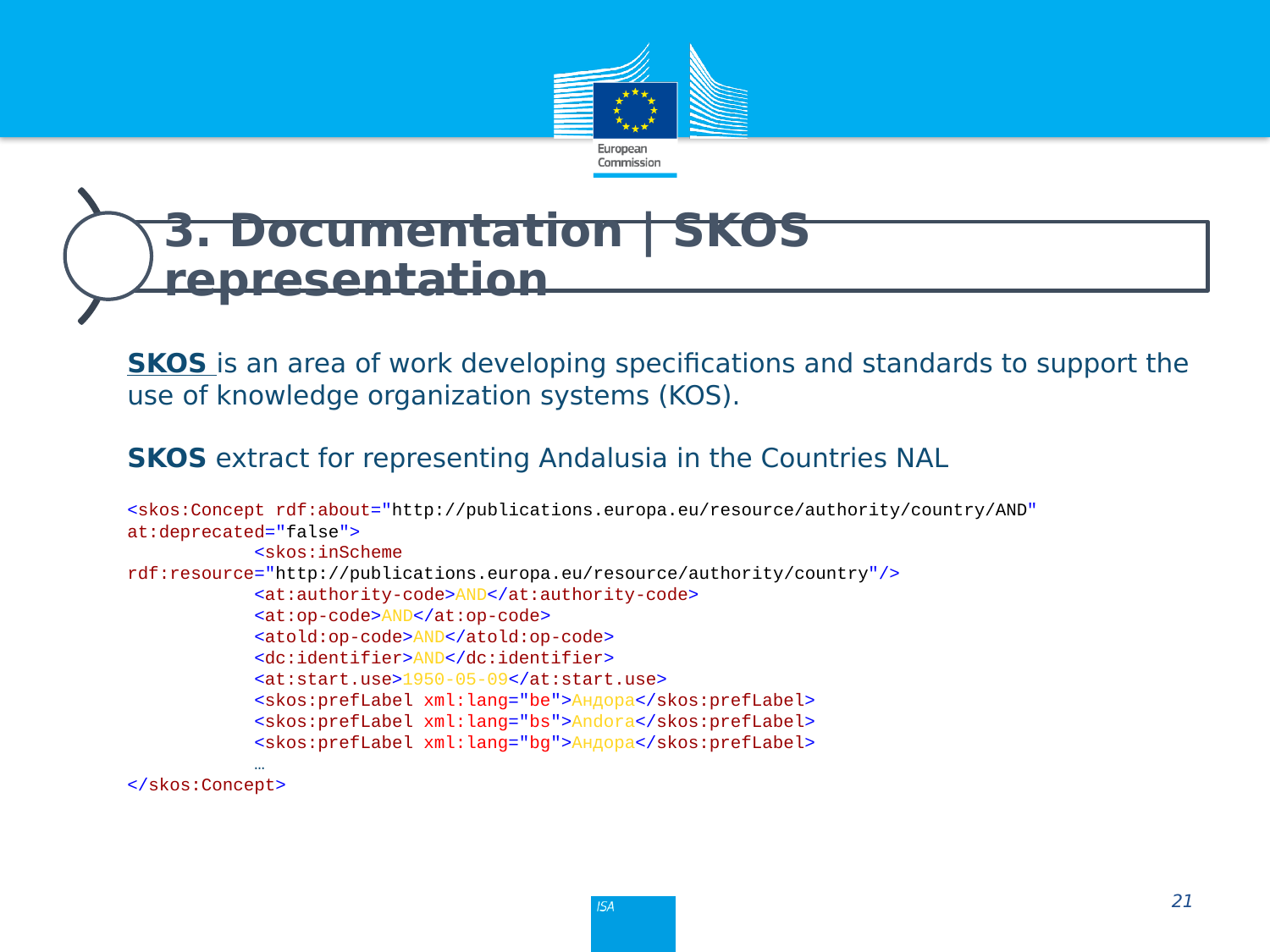

3. Documentation | SKOS representation
SKOS is an area of work developing specifications and standards to support the use of knowledge organization systems (KOS).

SKOS extract for representing Andalusia in the Countries NAL

<skos:Concept rdf:about="http://publications.europa.eu/resource/authority/country/AND" at:deprecated="false">
	<skos:inScheme 	rdf:resource="http://publications.europa.eu/resource/authority/country"/>
	<at:authority-code>AND</at:authority-code>
	<at:op-code>AND</at:op-code>
	<atold:op-code>AND</atold:op-code>
	<dc:identifier>AND</dc:identifier>
	<at:start.use>1950-05-09</at:start.use>
	<skos:prefLabel xml:lang="be">Андора</skos:prefLabel>
	<skos:prefLabel xml:lang="bs">Andora</skos:prefLabel>
	<skos:prefLabel xml:lang="bg">Андора</skos:prefLabel>
	…
</skos:Concept>
21